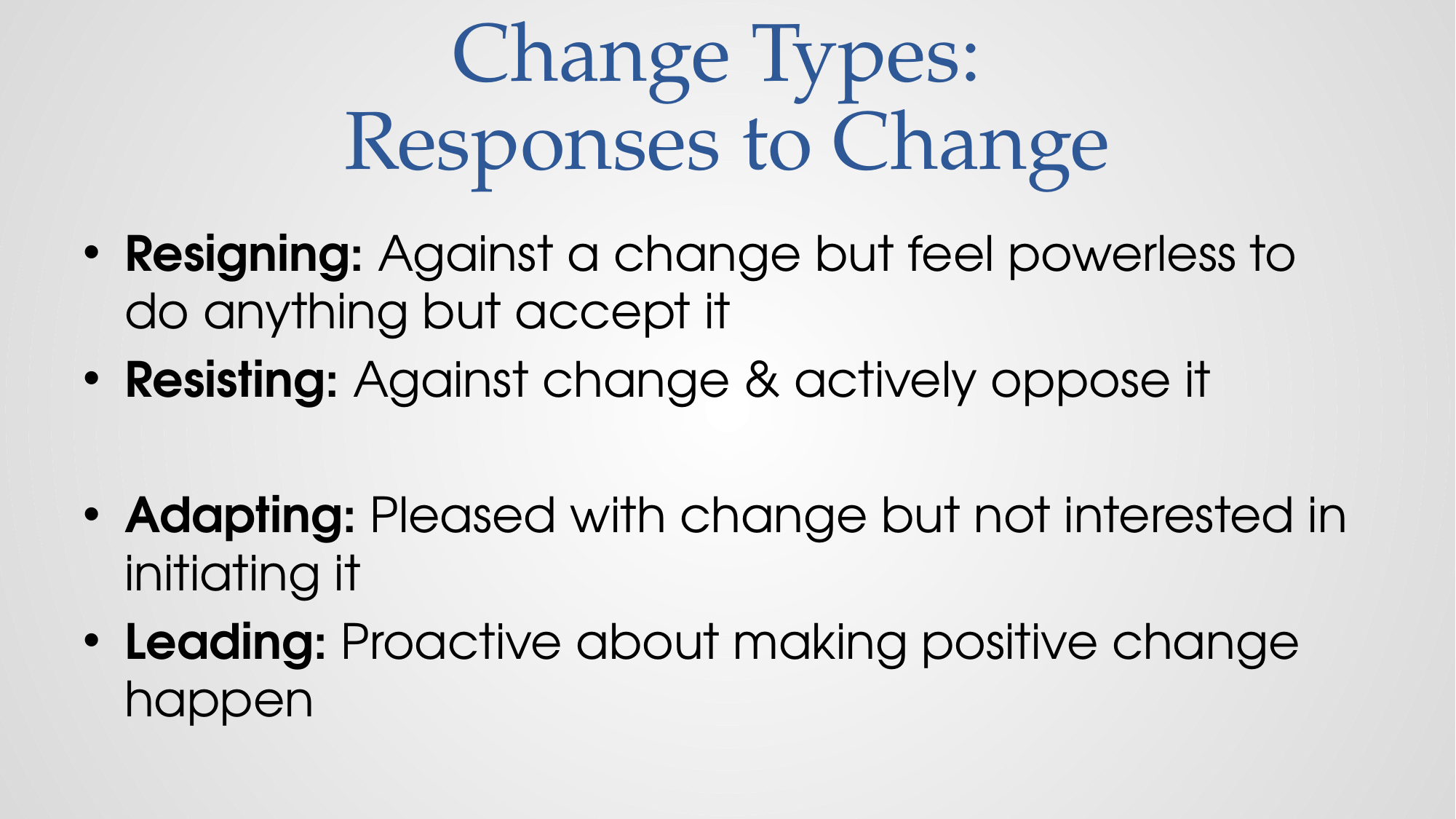

# Change Types: Responses to Change
Resigning: Against a change but feel powerless to do anything but accept it
Resisting: Against change & actively oppose it

Adapting: Pleased with change but not interested in initiating it
Leading: Proactive about making positive change happen